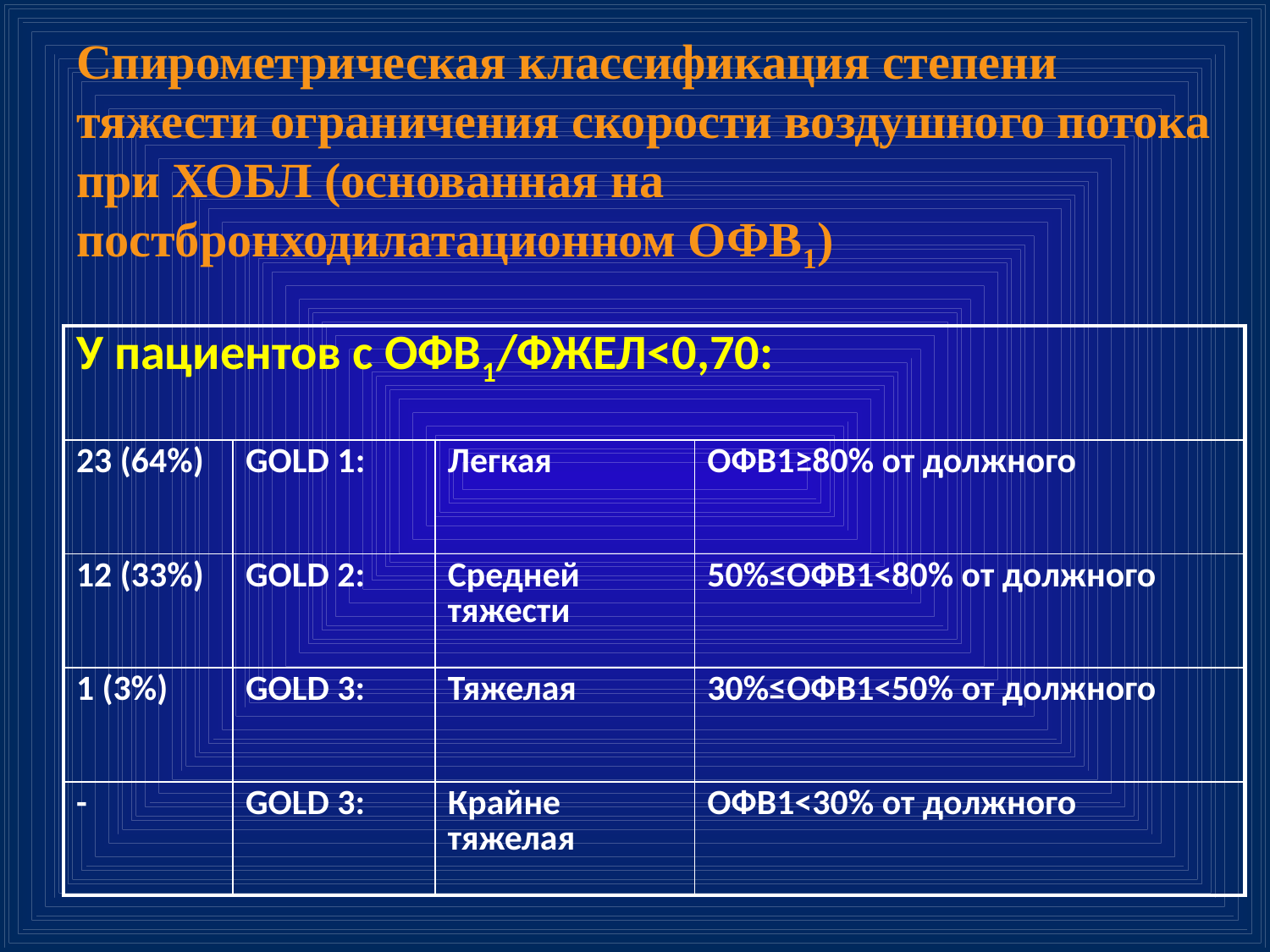

Спирометрическая классификация степени тяжести ограничения скорости воздушного потока при ХОБЛ (основанная на постбронходилатационном ОФВ1)
| У пациентов с ОФВ1/ФЖЕЛ<0,70: |  |  |  |
| --- | --- | --- | --- |
| 23 (64%) | GOLD 1: | Легкая | ОФВ1≥80% от должного |
| 12 (33%) | GOLD 2: | Средней тяжести | 50%≤ОФВ1<80% от должного |
| 1 (3%) | GOLD 3: | Тяжелая | 30%≤ОФВ1<50% от должного |
| - | GOLD 3: | Крайне тяжелая | ОФВ1<30% от должного |